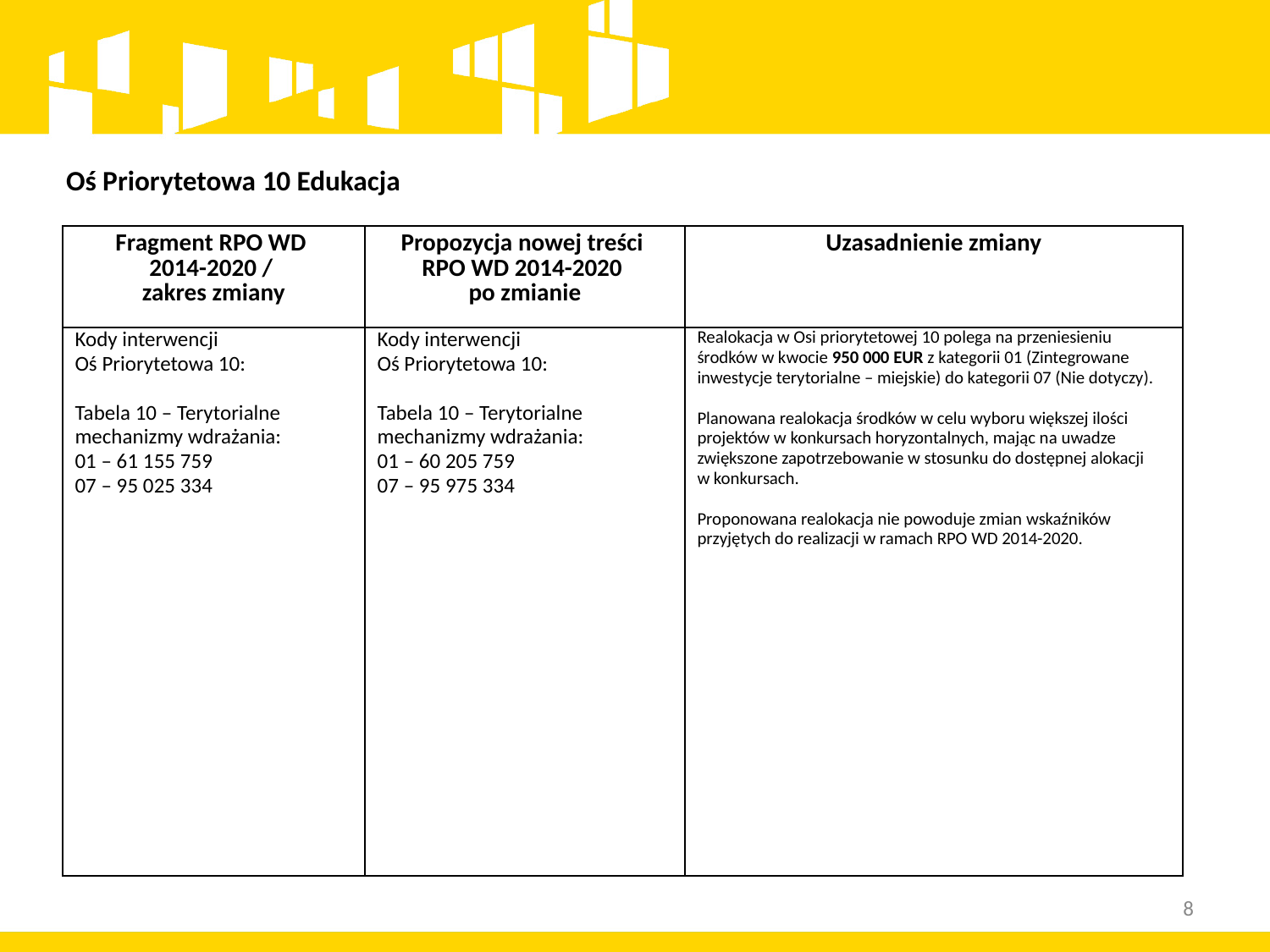

Oś Priorytetowa 10 Edukacja
| Fragment RPO WD 2014-2020 / zakres zmiany | Propozycja nowej treści RPO WD 2014-2020 po zmianie | Uzasadnienie zmiany |
| --- | --- | --- |
| Kody interwencji Oś Priorytetowa 10: Tabela 10 – Terytorialne mechanizmy wdrażania: 01 – 61 155 759 07 – 95 025 334 | Kody interwencji Oś Priorytetowa 10: Tabela 10 – Terytorialne mechanizmy wdrażania: 01 – 60 205 759 07 – 95 975 334 | Realokacja w Osi priorytetowej 10 polega na przeniesieniu środków w kwocie 950 000 EUR z kategorii 01 (Zintegrowane inwestycje terytorialne – miejskie) do kategorii 07 (Nie dotyczy). Planowana realokacja środków w celu wyboru większej ilości projektów w konkursach horyzontalnych, mając na uwadze zwiększone zapotrzebowanie w stosunku do dostępnej alokacji w konkursach. Proponowana realokacja nie powoduje zmian wskaźników przyjętych do realizacji w ramach RPO WD 2014-2020. |
8